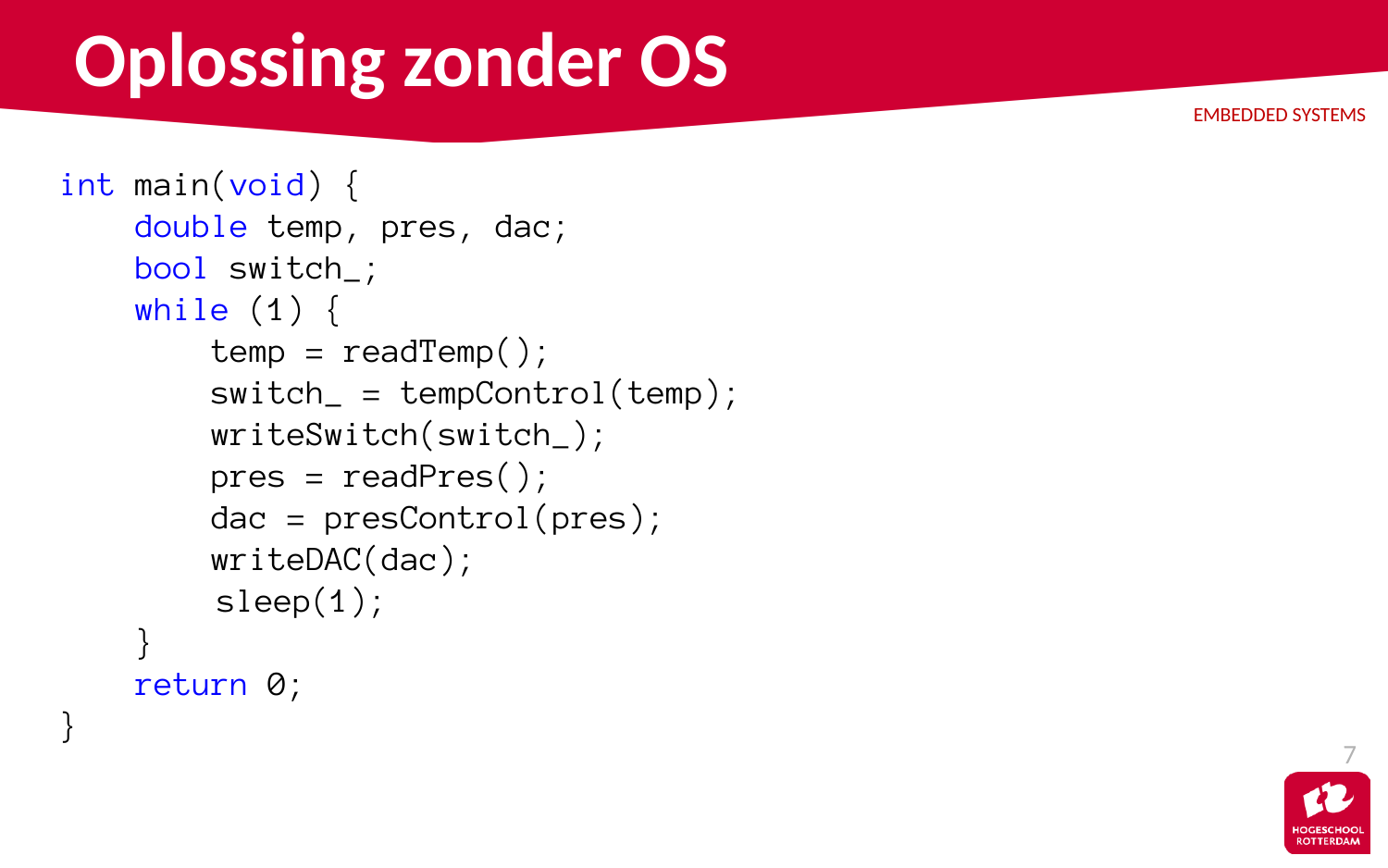

# Oplossing zonder OS
int main(void) {
    double temp, pres, dac;
    bool switch_;
    while (1) {
        temp = readTemp();
        switch_ = tempControl(temp);
        writeSwitch(switch_);
        pres = readPres();
        dac = presControl(pres);
        writeDAC(dac);
	 sleep(1);
    }
    return 0;
}

7